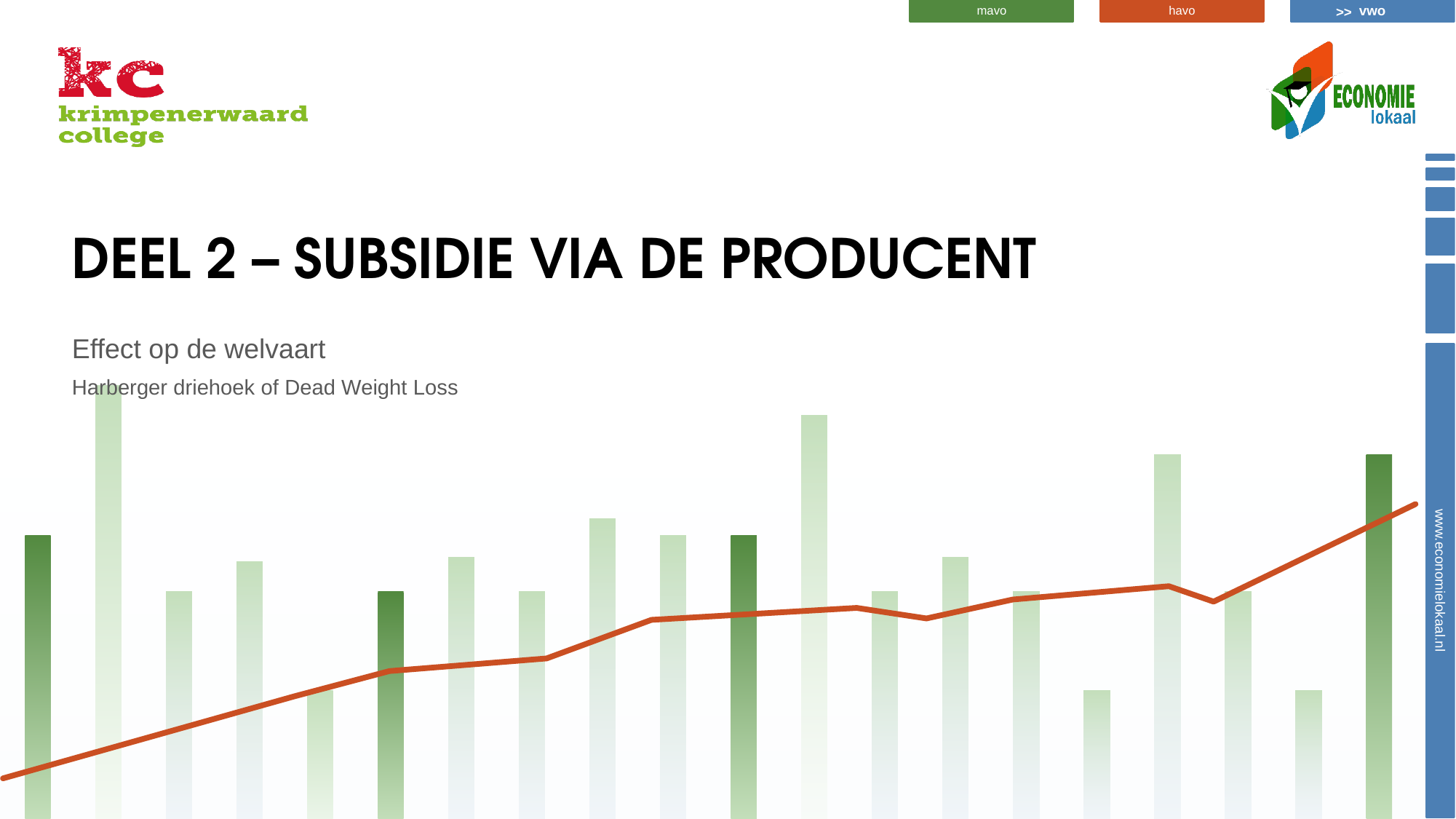

# Deel 2 – Subsidie via de producent
Effect op de welvaart
Harberger driehoek of Dead Weight Loss